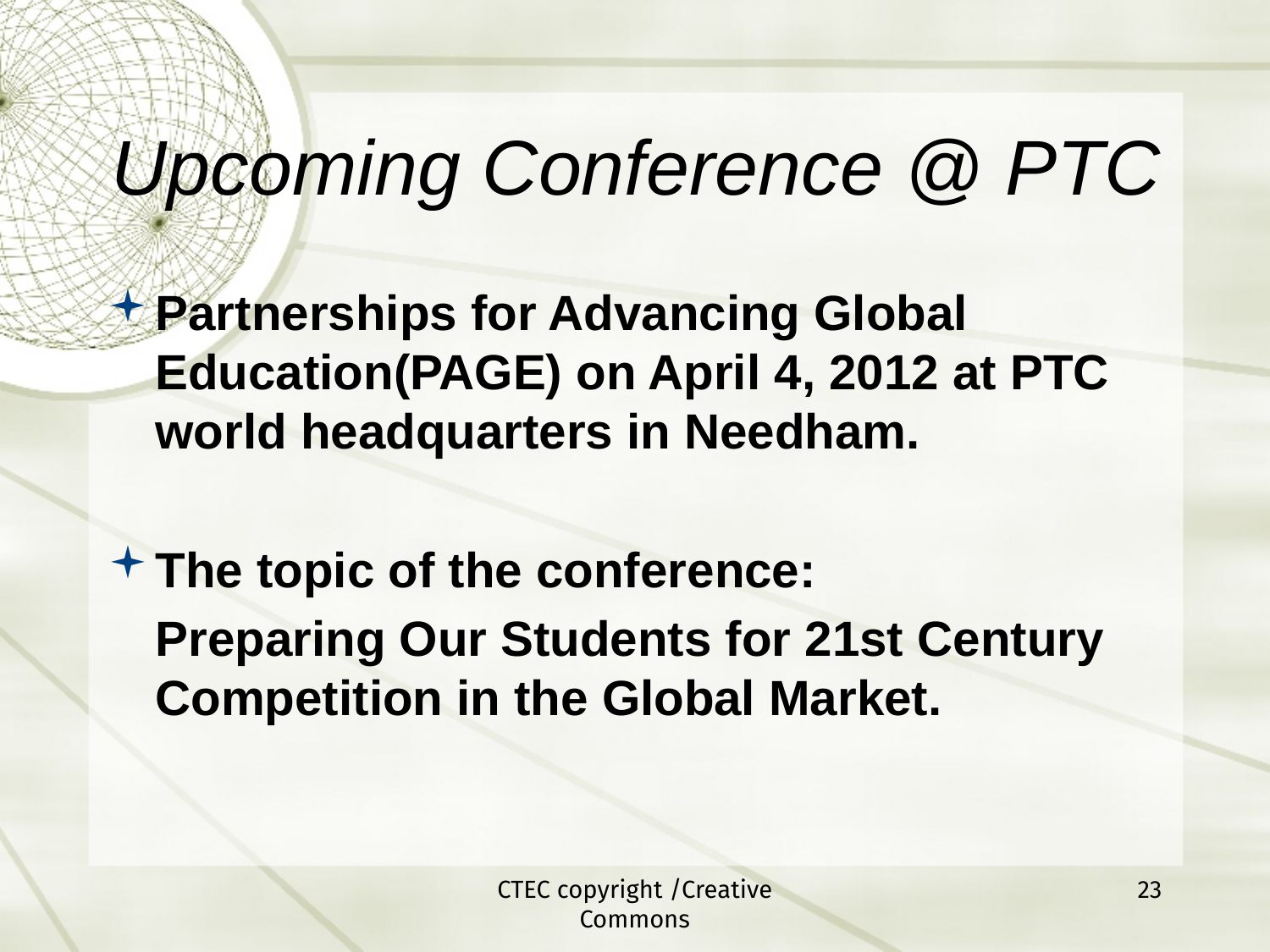

Upcoming Conference @ PTC
Partnerships for Advancing Global Education(PAGE) on April 4, 2012 at PTC world headquarters in Needham.

The topic of the conference:
	Preparing Our Students for 21st Century Competition in the Global Market.
CTEC copyright /Creative Commons
23